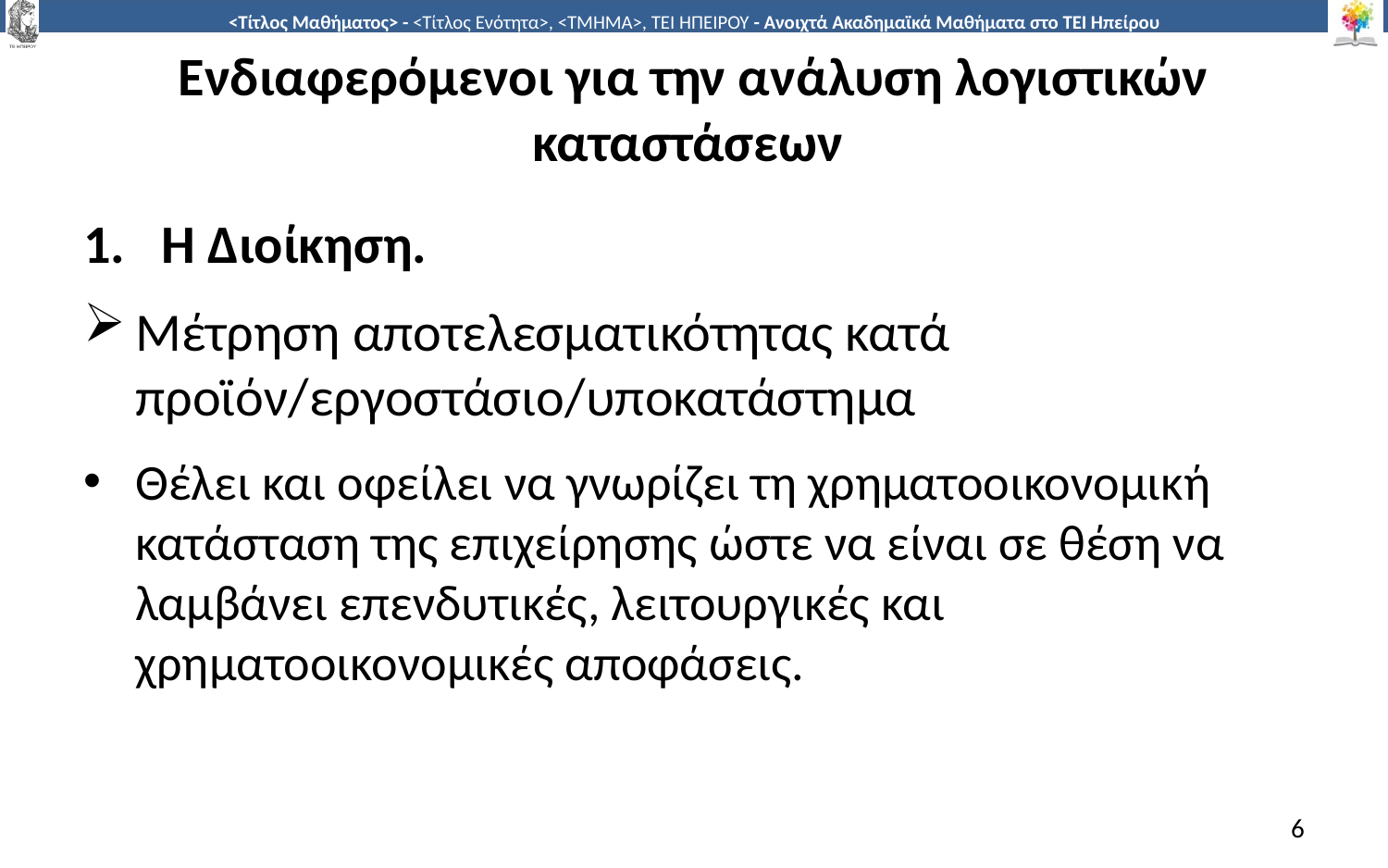

# Ενδιαφερόμενοι για την ανάλυση λογιστικών καταστάσεων
Η Διοίκηση.
Μέτρηση αποτελεσματικότητας κατά προϊόν/εργοστάσιο/υποκατάστημα
Θέλει και οφείλει να γνωρίζει τη χρηματοοικονομική κατάσταση της επιχείρησης ώστε να είναι σε θέση να λαμβάνει επενδυτικές, λειτουργικές και χρηματοοικονομικές αποφάσεις.

6